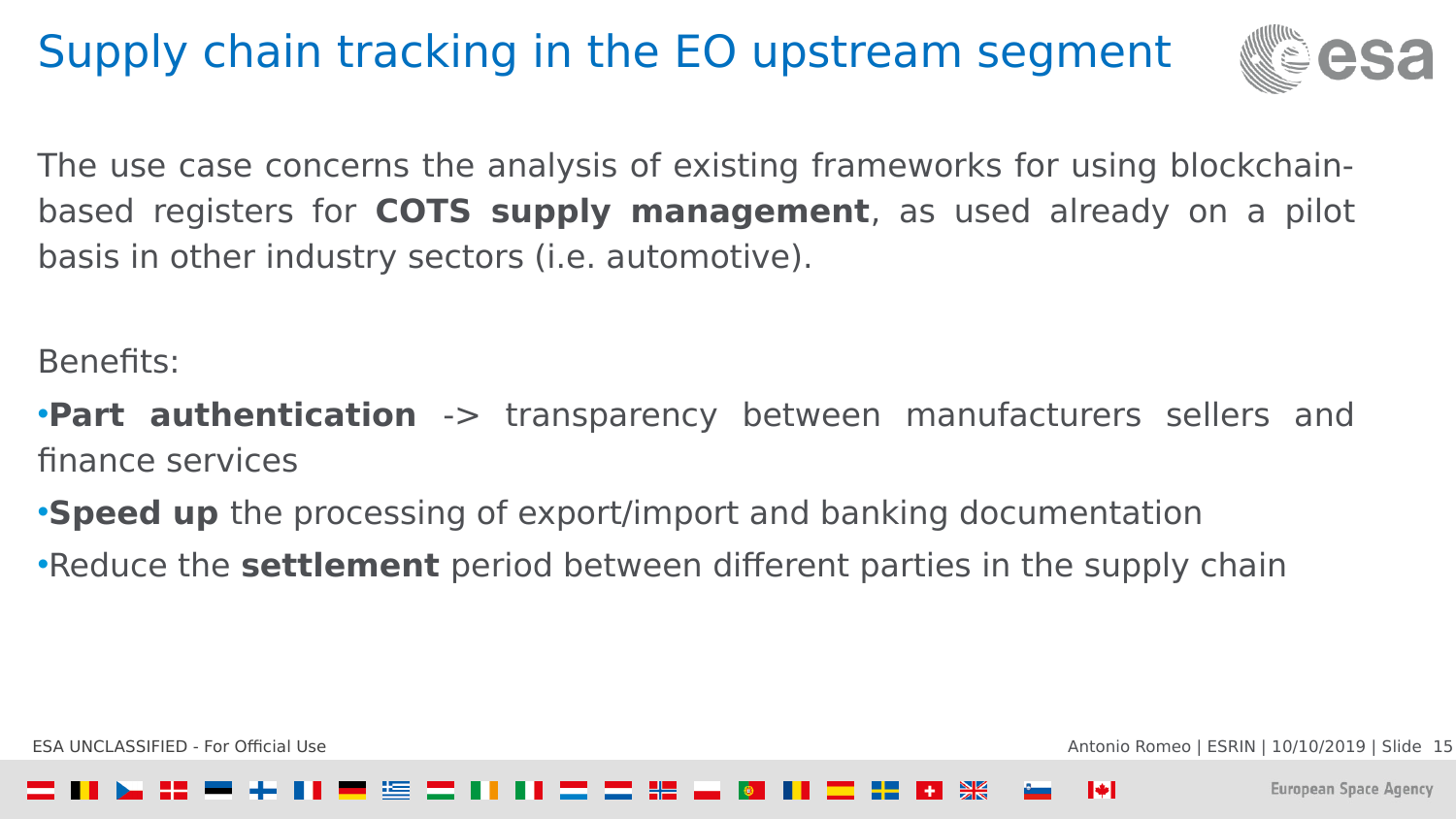

# Supply chain tracking in the EO upstream segment
The use case concerns the analysis of existing frameworks for using blockchain-based registers for COTS supply management, as used already on a pilot basis in other industry sectors (i.e. automotive).

Benefits:
Part authentication -> transparency between manufacturers sellers and finance services
Speed up the processing of export/import and banking documentation
Reduce the settlement period between different parties in the supply chain